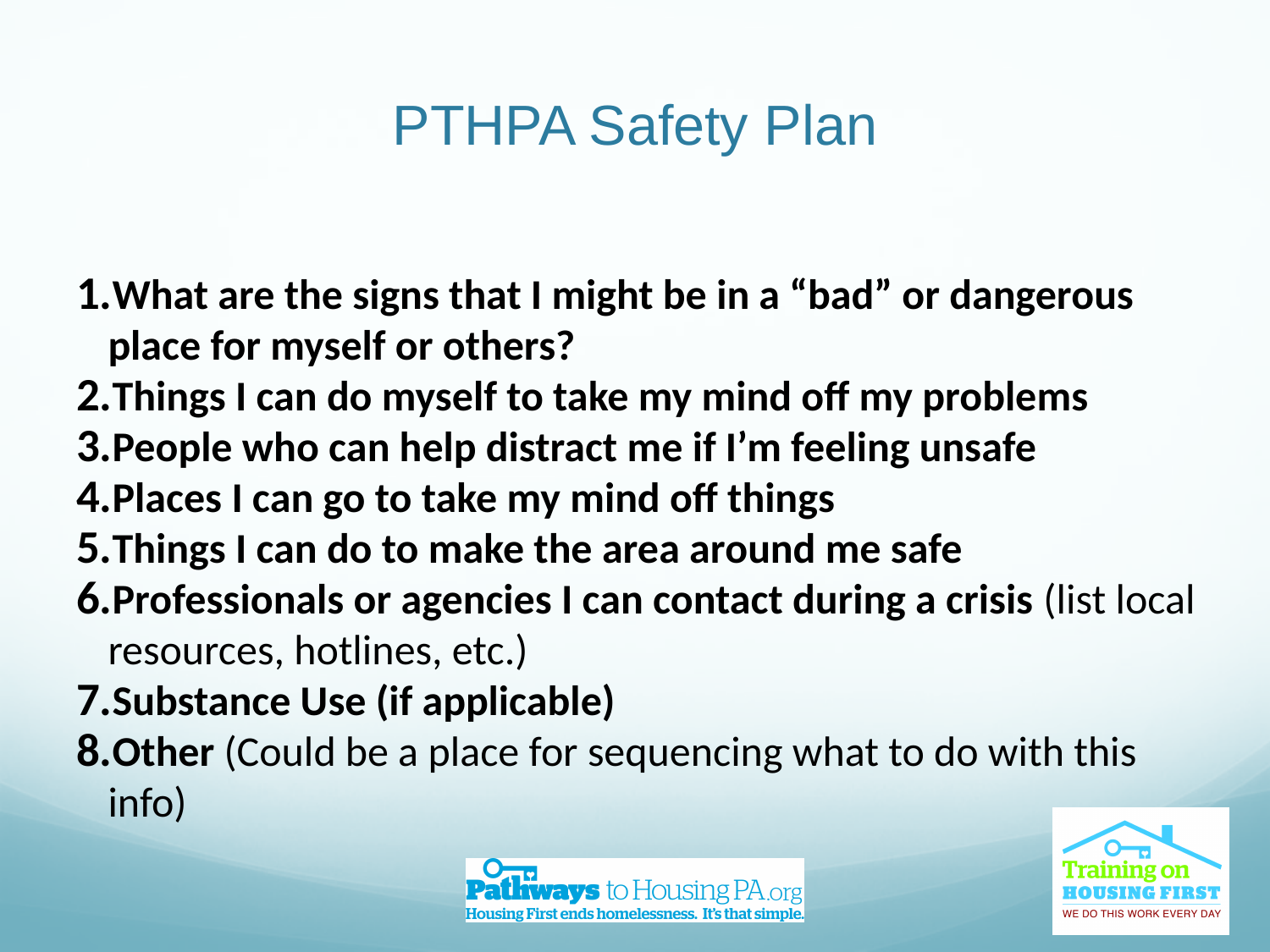

# PTHPA Safety Plan
What are the signs that I might be in a “bad” or dangerous place for myself or others?
Things I can do myself to take my mind off my problems
People who can help distract me if I’m feeling unsafe
Places I can go to take my mind off things
Things I can do to make the area around me safe
Professionals or agencies I can contact during a crisis (list local resources, hotlines, etc.)
Substance Use (if applicable)
Other (Could be a place for sequencing what to do with this info)